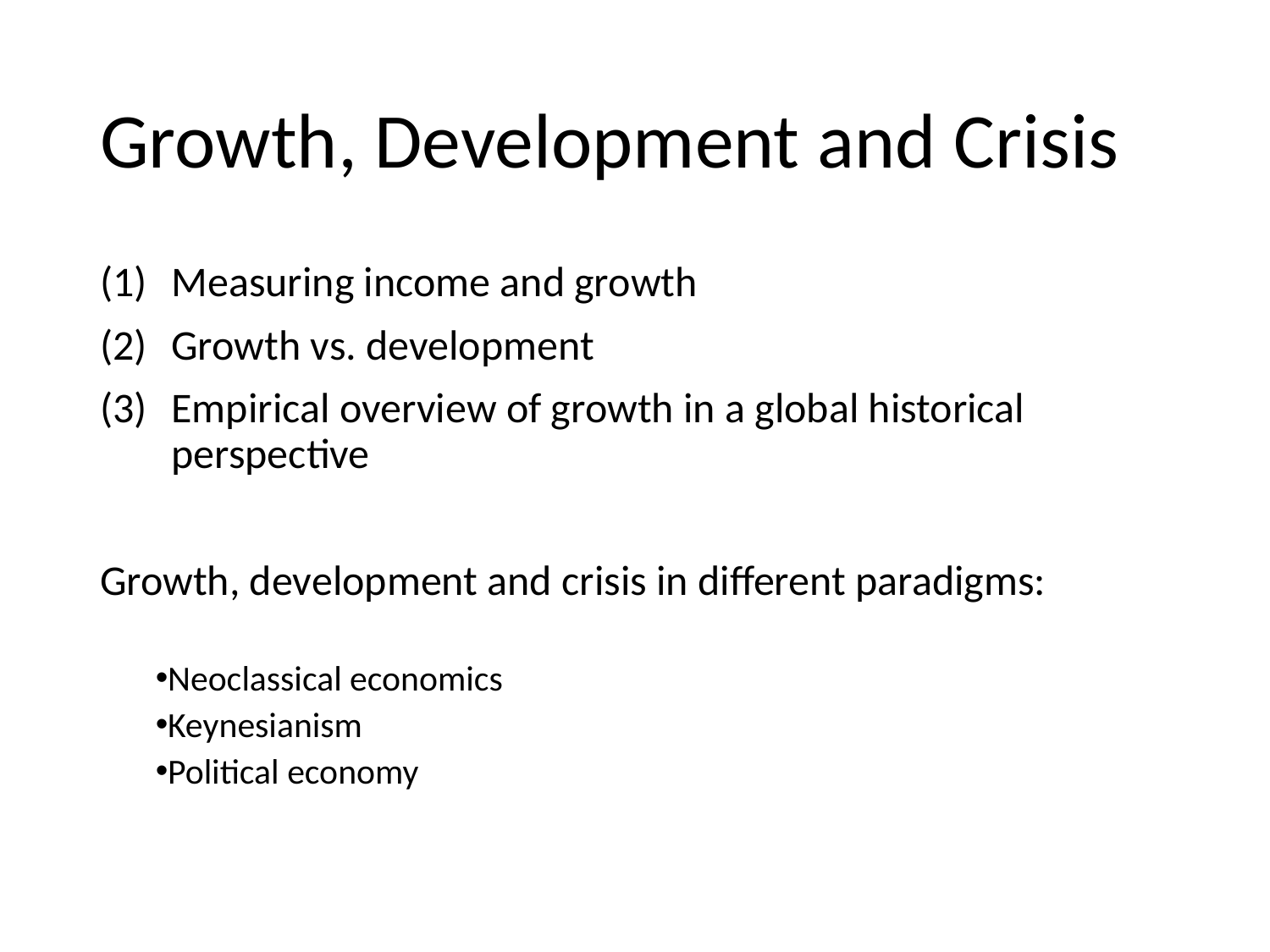

# Growth, Development and Crisis
Measuring income and growth
Growth vs. development
Empirical overview of growth in a global historical perspective

Growth, development and crisis in different paradigms:

Neoclassical economics
Keynesianism
Political economy